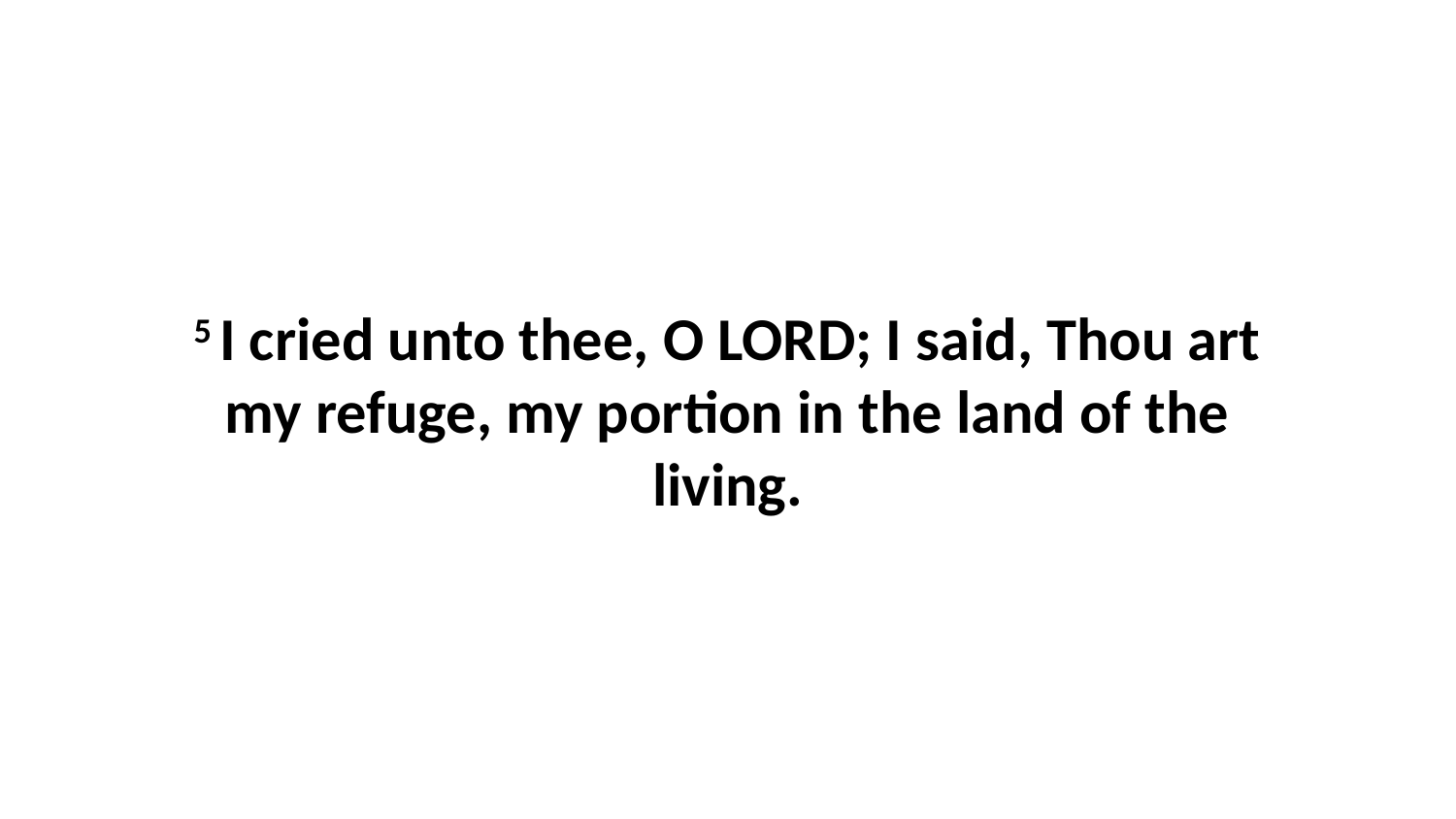

5 I cried unto thee, O LORD; I said, Thou art my refuge, my portion in the land of the living.